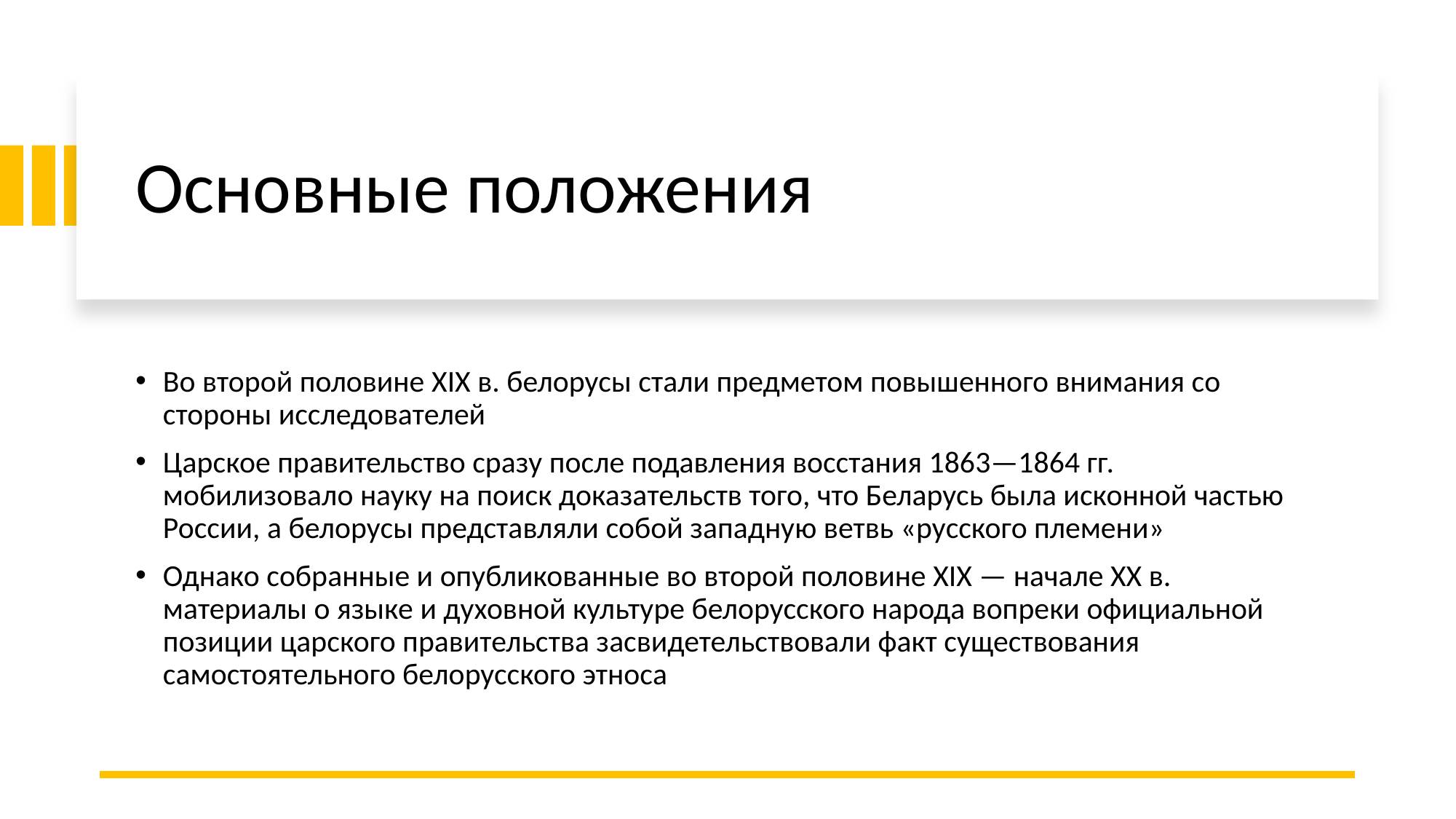

# Основные положения

Во второй половине XIX в. белорусы стали предметом повышенного внимания со стороны исследователей
Царское правительство сразу после подавления восстания 1863—1864 гг. мобилизовало науку на поиск доказательств того, что Беларусь была исконной частью России, а белорусы представляли собой западную ветвь «русского племени»
Однако собранные и опубликованные во второй половине XIX — начале XX в. материалы о языке и духовной культуре белорусского народа вопреки официальной позиции царского правительства засвидетельствовали факт существования самостоятельного белорусского этноса